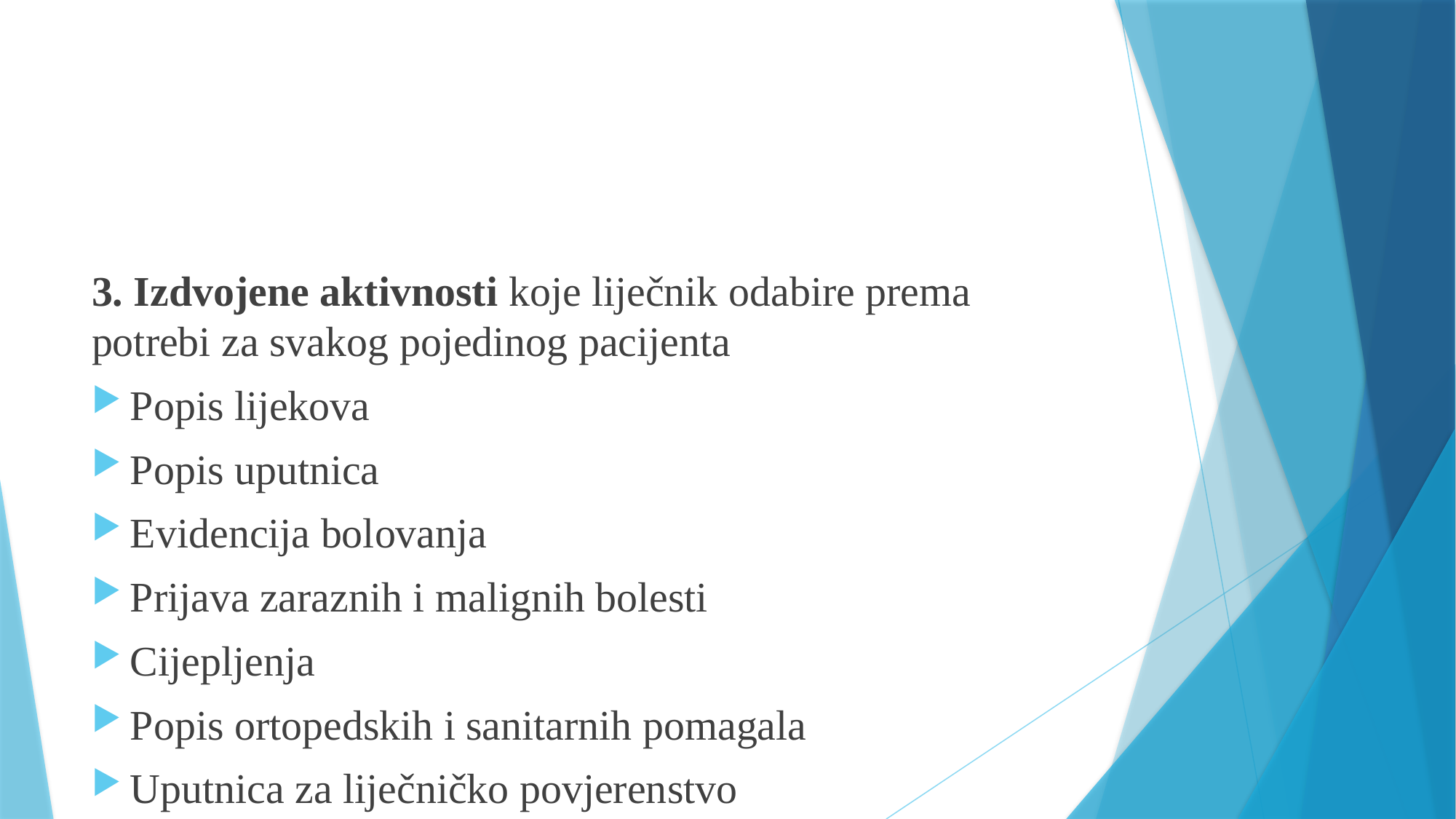

#
3. Izdvojene aktivnosti koje liječnik odabire prema potrebi za svakog pojedinog pacijenta
Popis lijekova
Popis uputnica
Evidencija bolovanja
Prijava zaraznih i malignih bolesti
Cijepljenja
Popis ortopedskih i sanitarnih pomagala
Uputnica za liječničko povjerenstvo